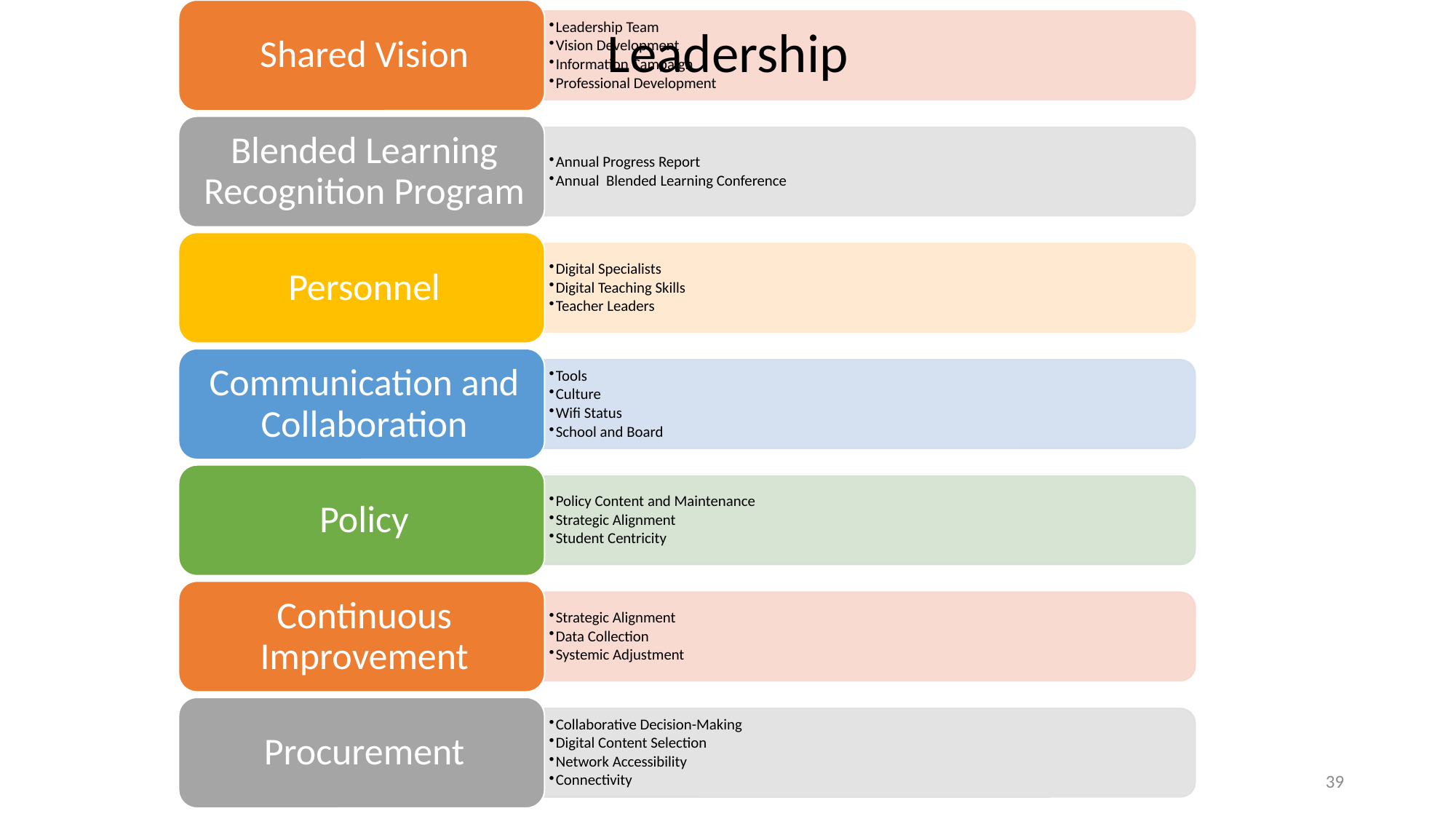

Leadership Team
Vision Development
Information Campaign
Professional Development
Shared Vision
Annual Progress Report
Annual  Blended Learning Conference
Blended Learning Recognition Program
Digital Specialists
Digital Teaching Skills
Teacher Leaders
Personnel
Tools
Culture
Wifi Status
School and Board
Communication and Collaboration
Policy Content and Maintenance
Strategic Alignment
Student Centricity
Policy
Strategic Alignment
Data Collection
Systemic Adjustment
Continuous Improvement
Collaborative Decision-Making
Digital Content Selection
Network Accessibility
Connectivity
Procurement
Leadership
39